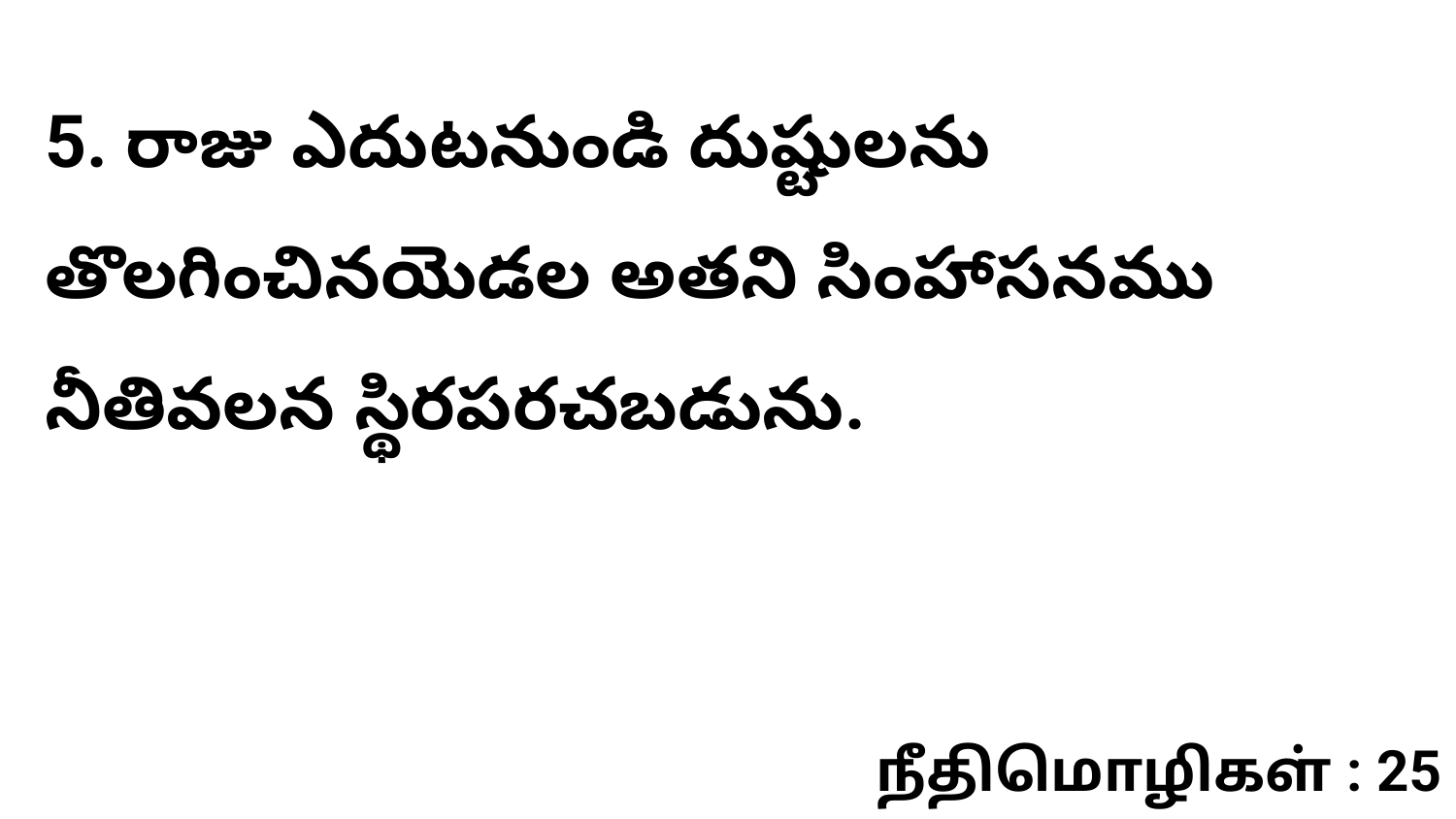

5. రాజు ఎదుటనుండి దుష్టులను తొలగించినయెడల అతని సింహాసనము నీతివలన స్థిరపరచబడును.
நீதிமொழிகள் : 25